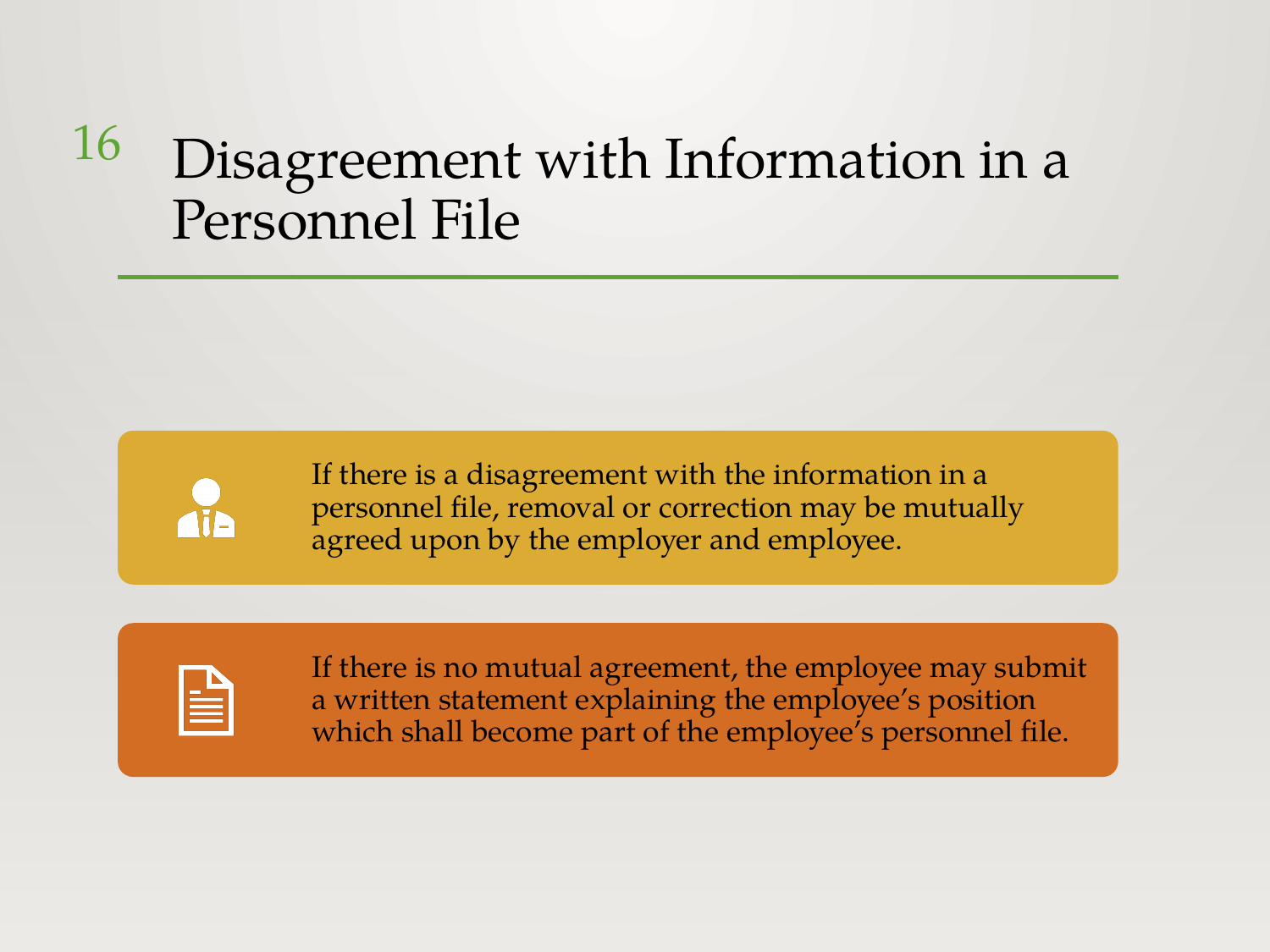

16
# Disagreement with Information in a Personnel File

If there is a disagreement with the information in a personnel file, removal or correction may be mutually agreed upon by the employer and employee.
If there is no mutual agreement, the employee may submit a written statement explaining the employee’s position which shall become part of the employee’s personnel file.